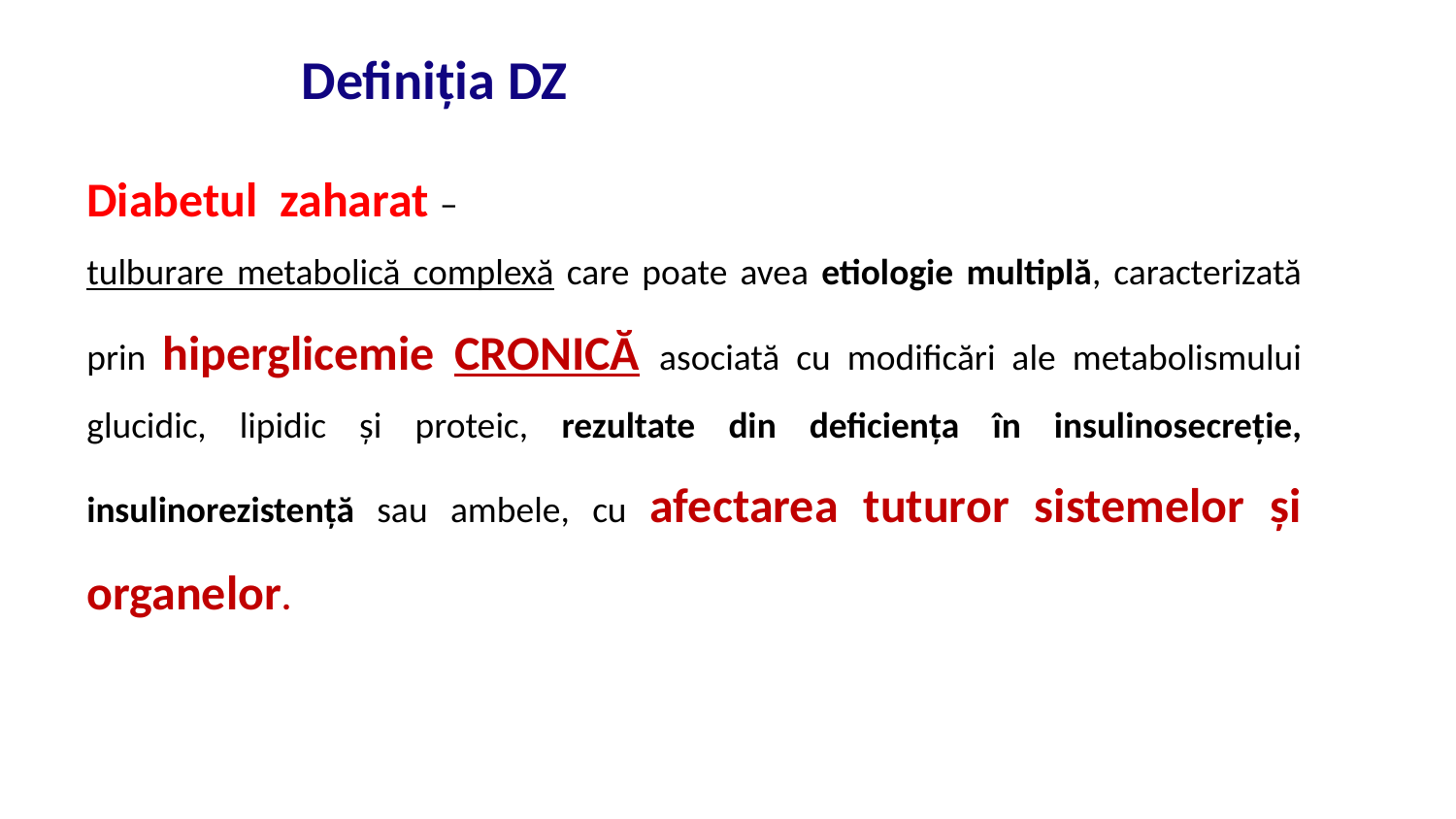

# Definiția DZ
Diabetul  zaharat –
tulburare metabolică complexă care poate avea etiologie multiplă, caracterizată prin hiperglicemie cronică asociată cu modificări ale metabolismului glucidic, lipidic şi proteic, rezultate din deficienţa în insulinosecreţie, insulinorezistenţă sau ambele, cu afectarea tuturor sistemelor și organelor.